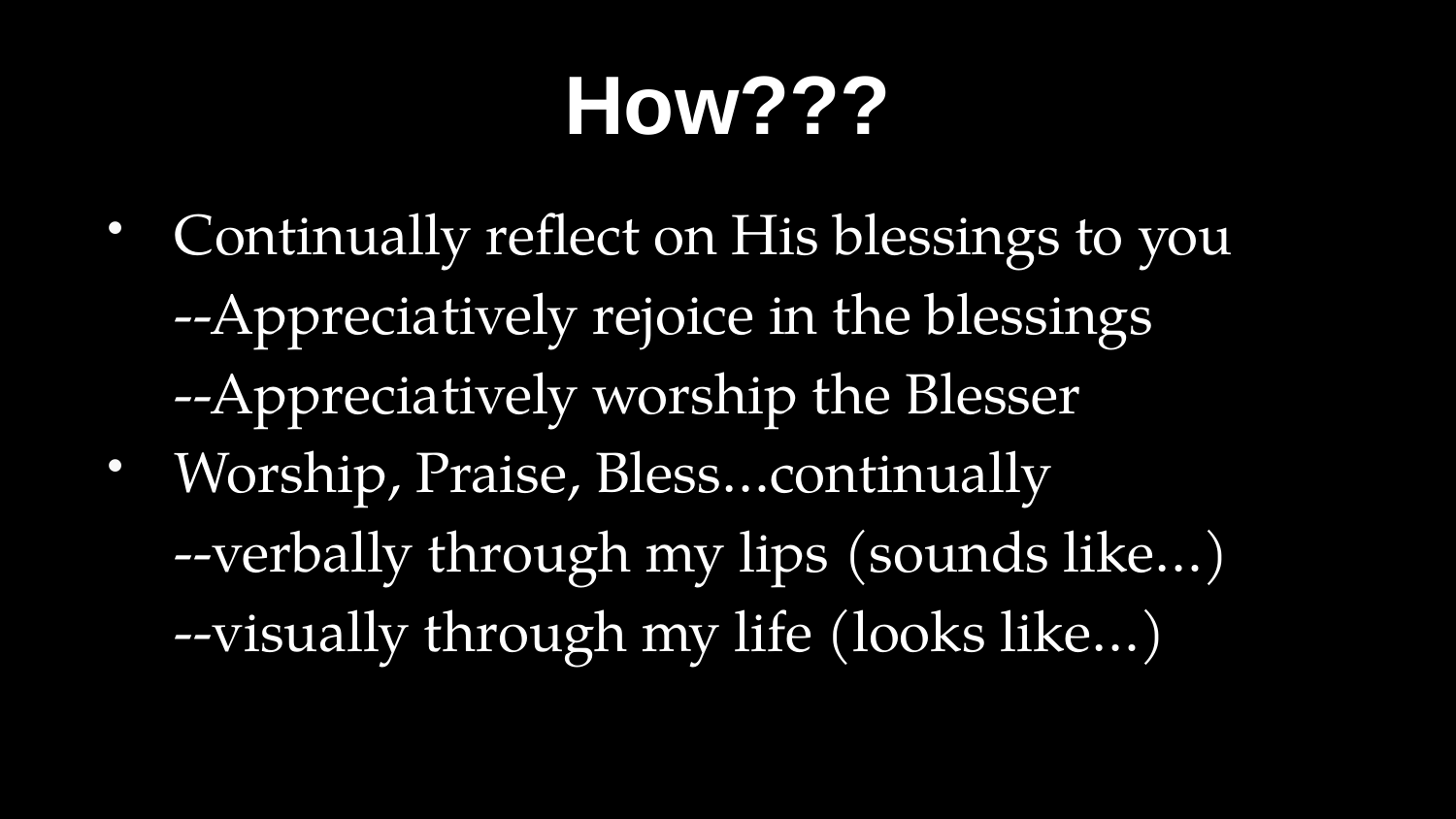

# How???
Continually reflect on His blessings to you
 	--Appreciatively rejoice in the blessings
	--Appreciatively worship the Blesser
Worship, Praise, Bless…continually
	--verbally through my lips (sounds like…)
	--visually through my life (looks like…)